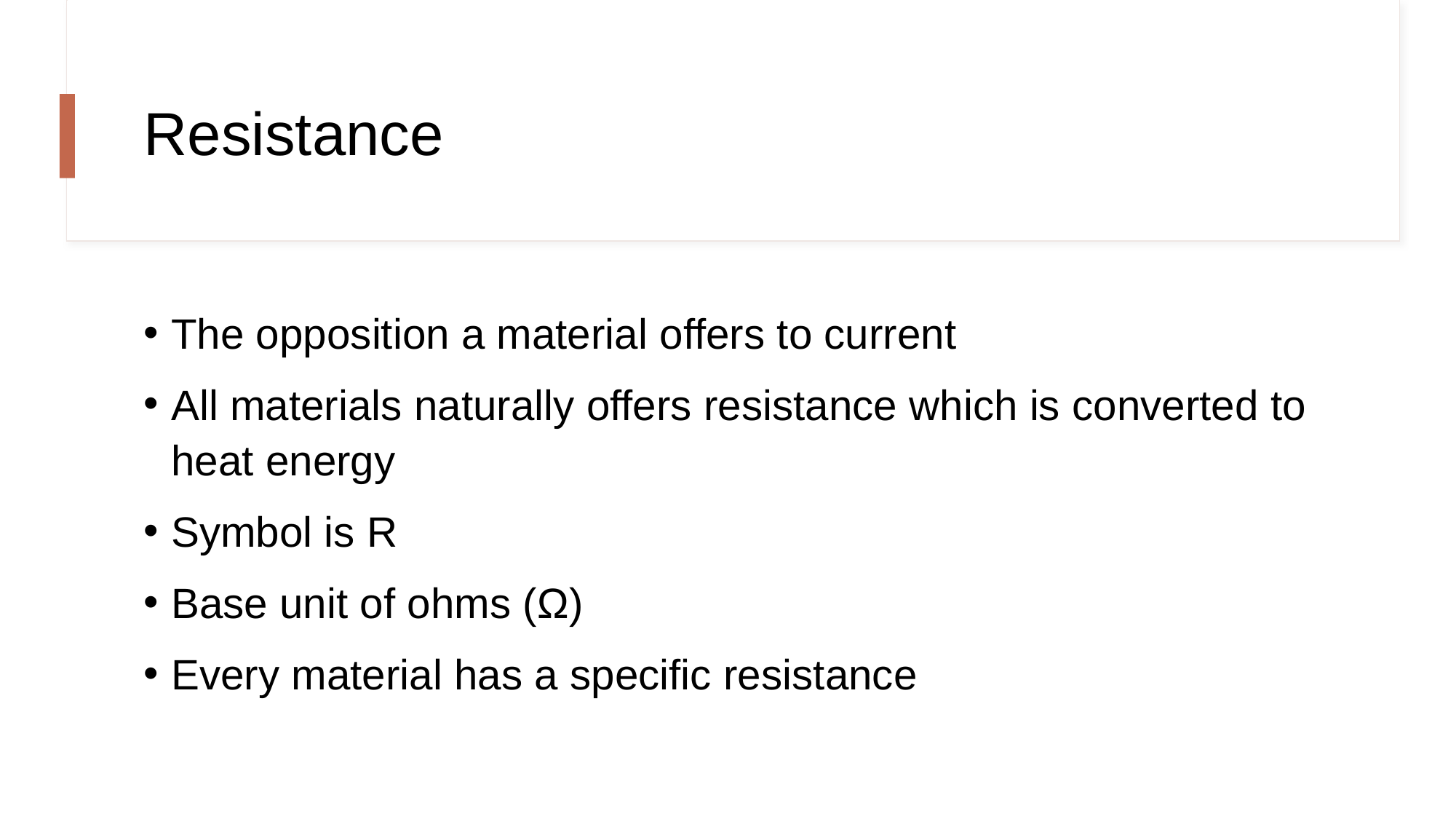

# Resistance
The opposition a material offers to current
All materials naturally offers resistance which is converted to heat energy
Symbol is R
Base unit of ohms (Ω)
Every material has a specific resistance